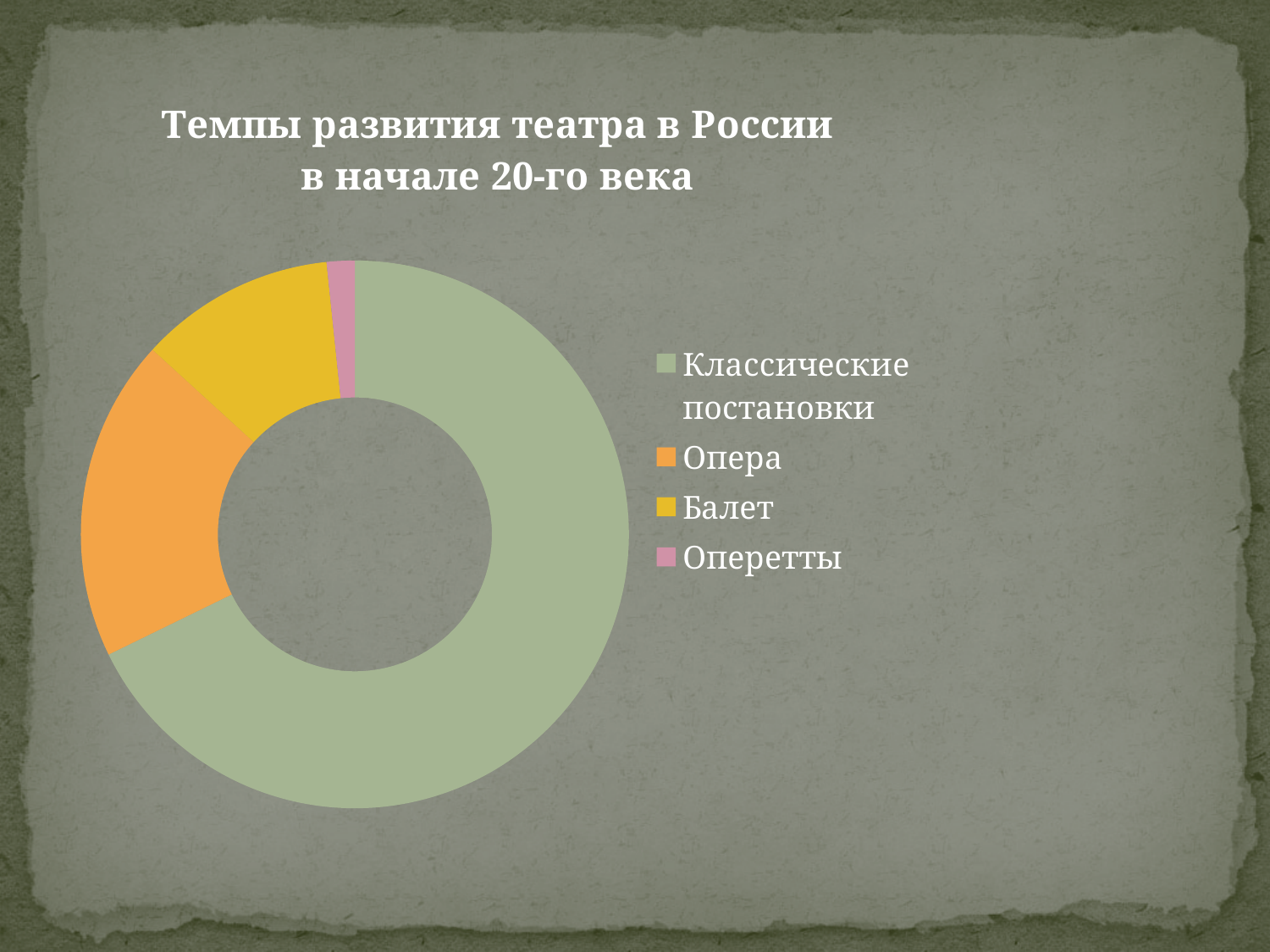

### Chart:

| Category | Темпы развития театра в России в начале 20-го века |
|---|---|
| Классические постановки | 8.200000000000001 |
| Опера | 2.3 |
| Балет | 1.4 |
| Оперетты | 0.2 |
#